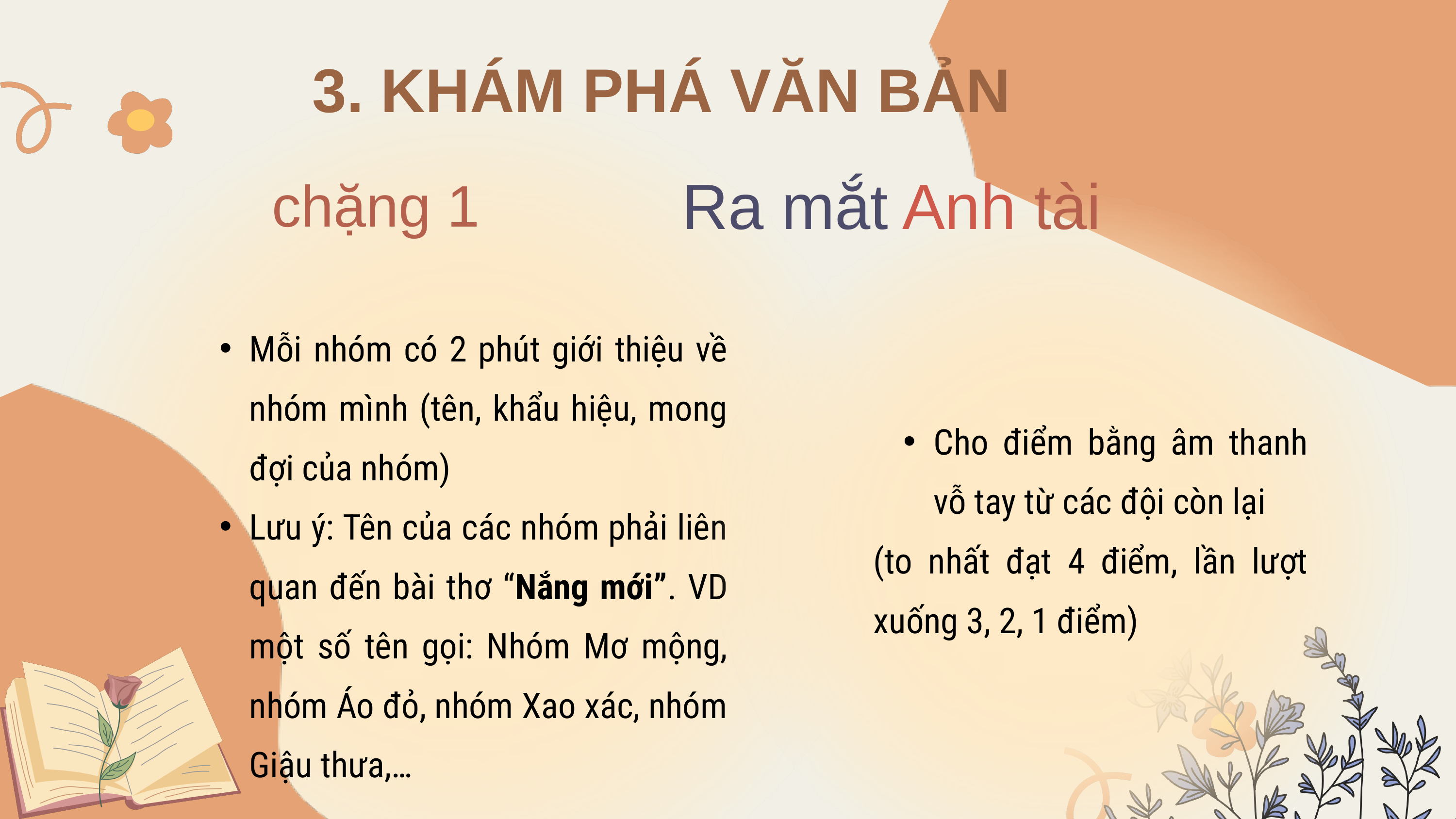

3. KHÁM PHÁ VĂN BẢN

Ra mắt Anh tài
chặng 1

Mỗi nhóm có 2 phút giới thiệu về nhóm mình (tên, khẩu hiệu, mong đợi của nhóm)
Lưu ý: Tên của các nhóm phải liên quan đến bài thơ “Nắng mới”. VD một số tên gọi: Nhóm Mơ mộng, nhóm Áo đỏ, nhóm Xao xác, nhóm Giậu thưa,…

Cho điểm bằng âm thanh vỗ tay từ các đội còn lại
(to nhất đạt 4 điểm, lần lượt xuống 3, 2, 1 điểm)